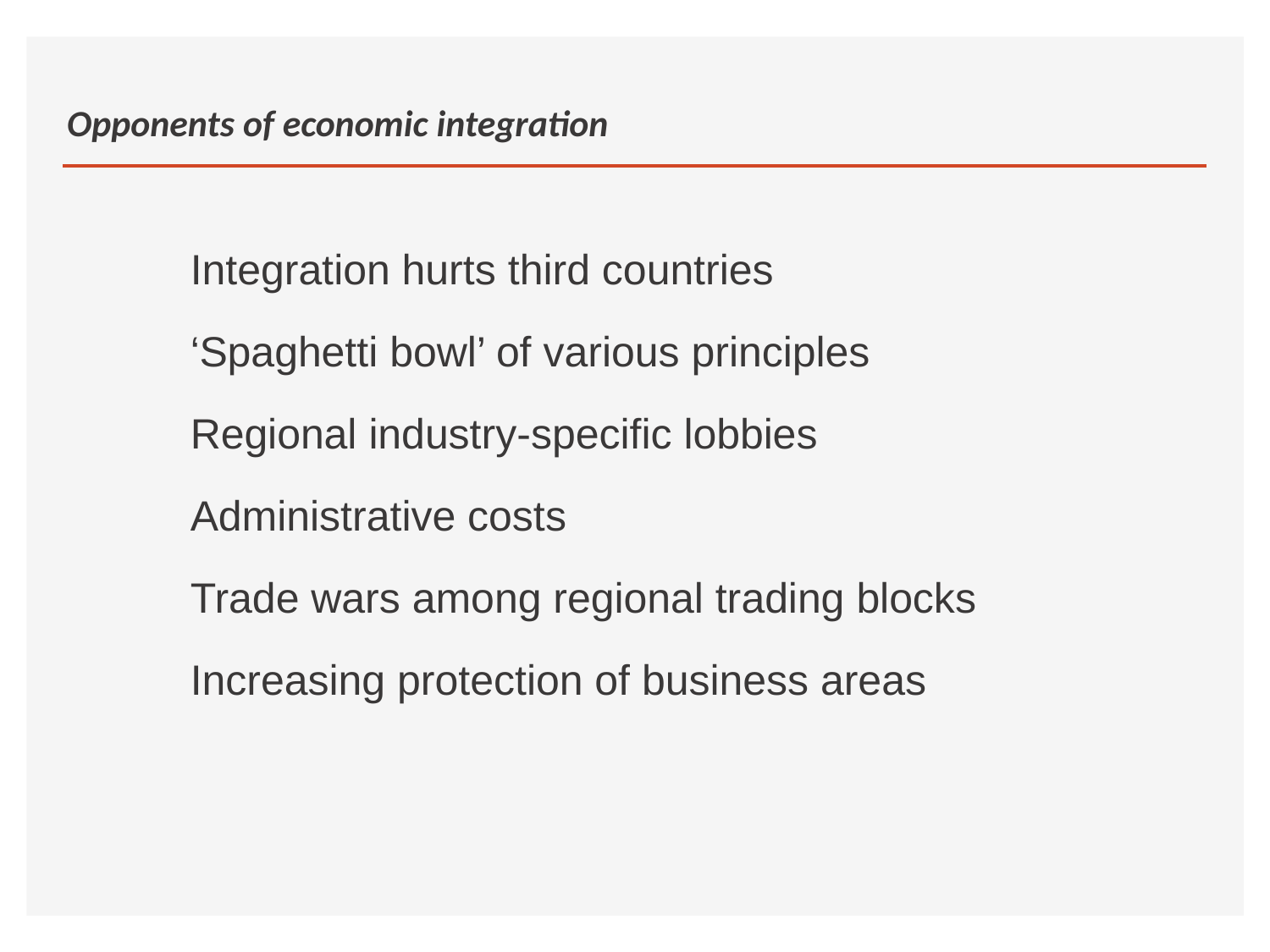

# Opponents of economic integration
Integration hurts third countries
‘Spaghetti bowl’ of various principles
Regional industry-specific lobbies
Administrative costs
Trade wars among regional trading blocks
Increasing protection of business areas